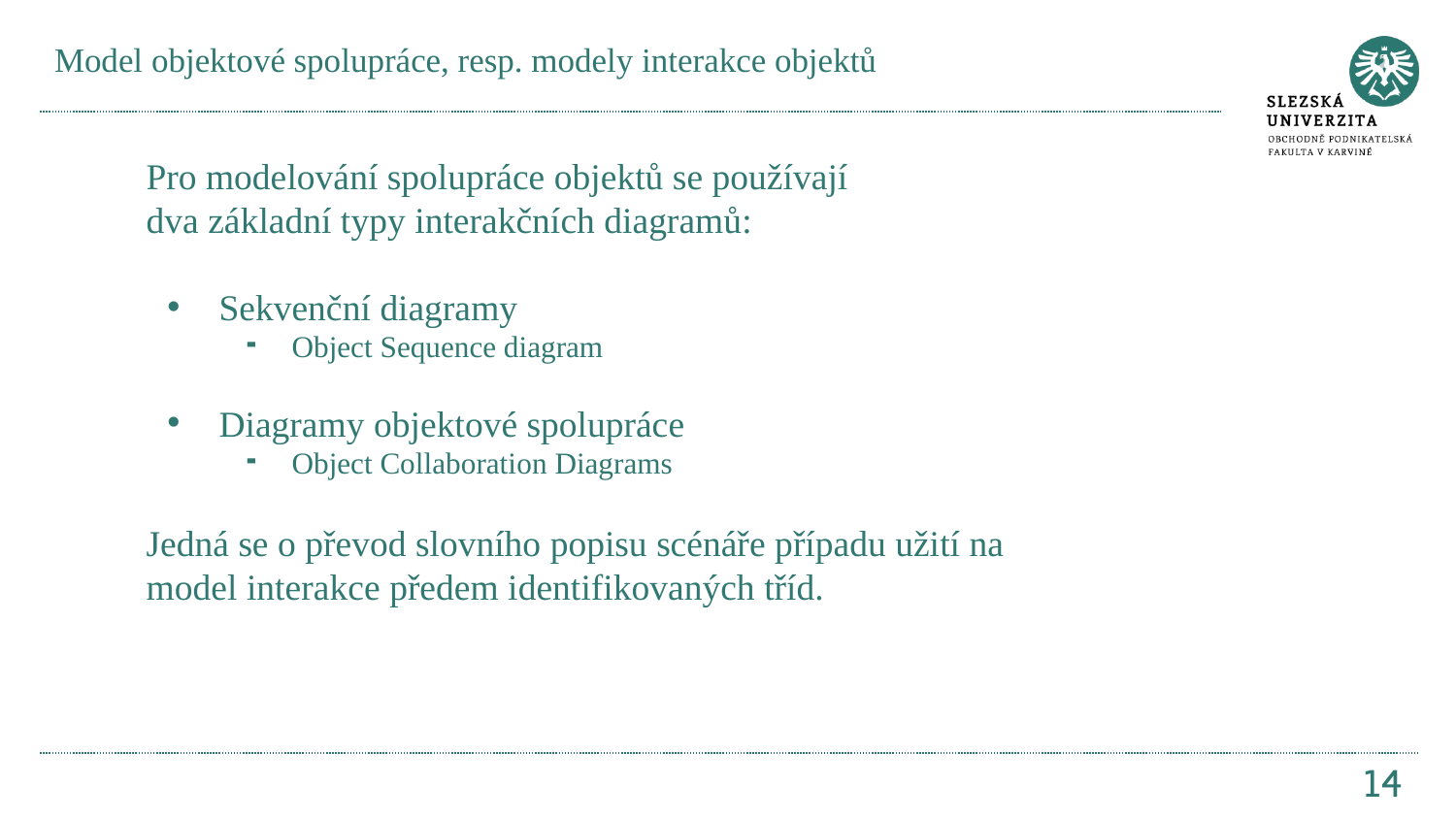

# Model objektové spolupráce, resp. modely interakce objektů
Pro modelování spolupráce objektů se používají
dva základní typy interakčních diagramů:

Sekvenční diagramy
Object Sequence diagram

Diagramy objektové spolupráce
Object Collaboration Diagrams

Jedná se o převod slovního popisu scénáře případu užití na model interakce předem identifikovaných tříd.

14